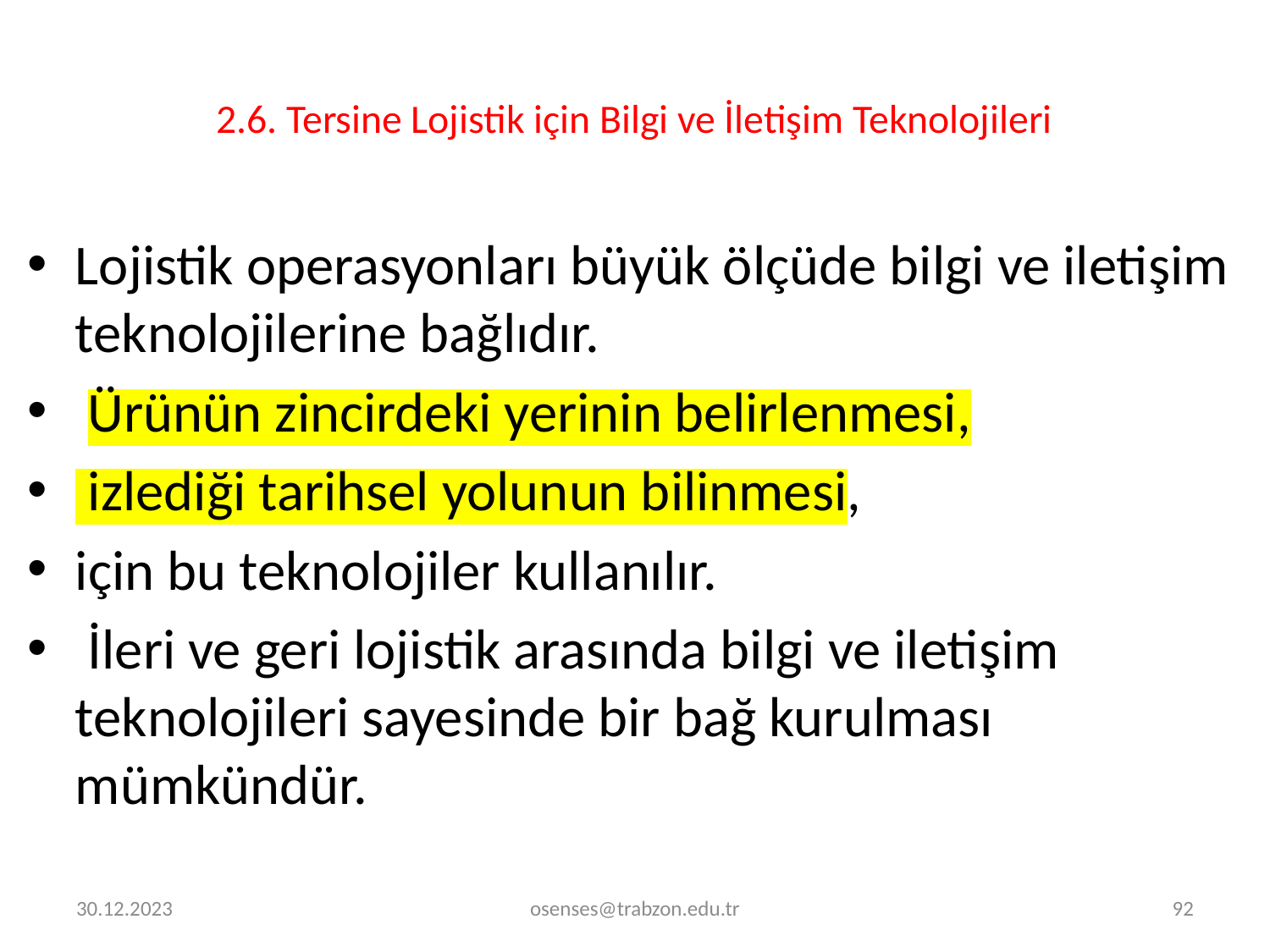

# 2.6. Tersine Lojistik için Bilgi ve İletişim Teknolojileri
Lojistik operasyonları büyük ölçüde bilgi ve iletişim teknolojilerine bağlıdır.
 Ürünün zincirdeki yerinin belirlenmesi,
 izlediği tarihsel yolunun bilinmesi,
için bu teknolojiler kullanılır.
 İleri ve geri lojistik arasında bilgi ve iletişim teknolojileri sayesinde bir bağ kurulması mümkündür.
30.12.2023
osenses@trabzon.edu.tr
92